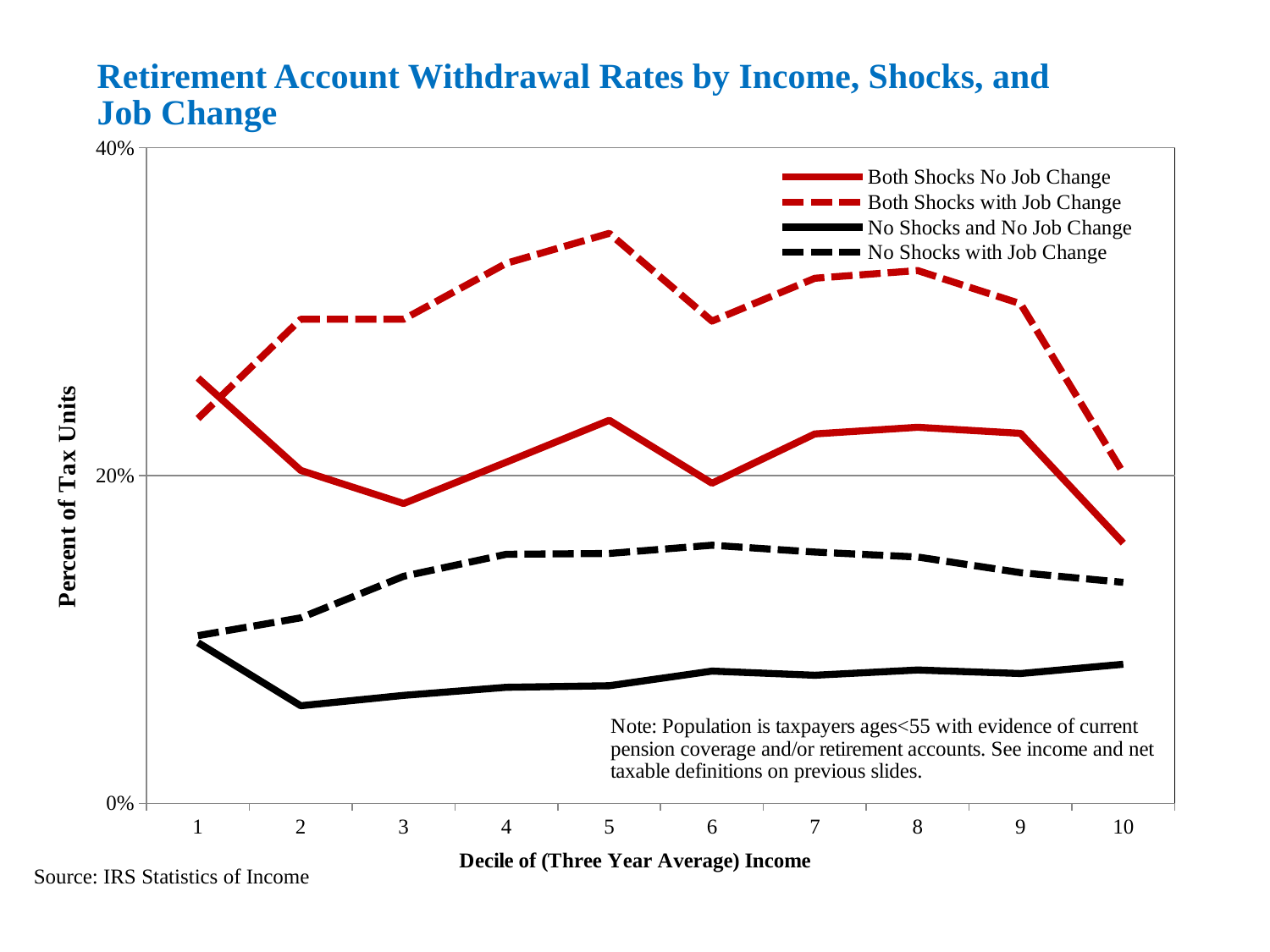

### Chart

| Category |  |  |  |  |
|---|---|---|---|---|
Retirement Account Withdrawal Rates by Income, Shocks, and Job Change
Source: IRS Statistics of Income